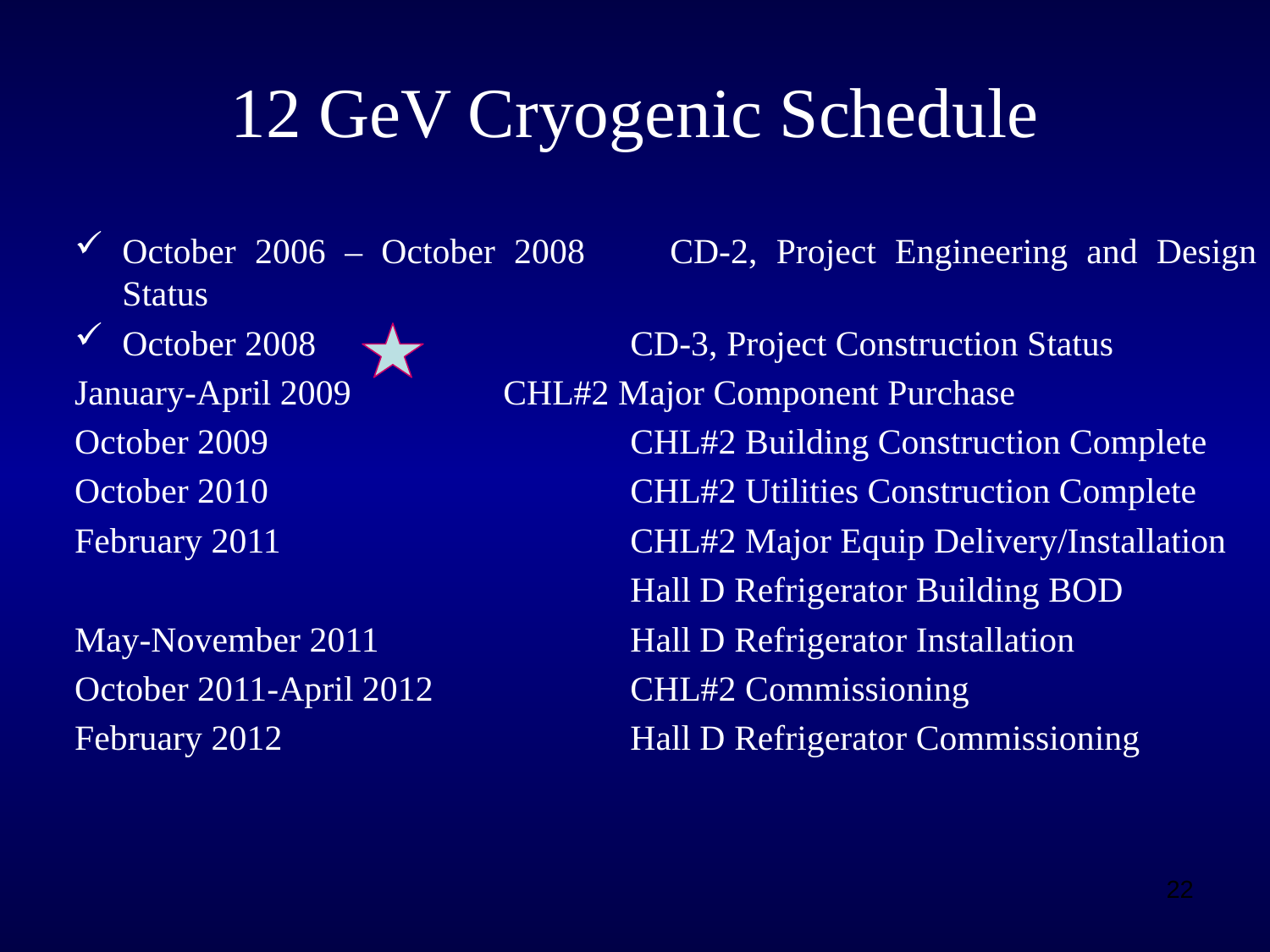

# 12 GeV Cryogenic Schedule
October 2006 – October 2008	CD-2, Project Engineering and Design Status
October 2008  			CD-3, Project Construction Status
January-April 2009		CHL#2 Major Component Purchase
October 2009			CHL#2 Building Construction Complete
October 2010			CHL#2 Utilities Construction Complete
February 2011			CHL#2 Major Equip Delivery/Installation
					Hall D Refrigerator Building BOD
May-November 2011		Hall D Refrigerator Installation
October 2011-April 2012		CHL#2 Commissioning
February 2012			Hall D Refrigerator Commissioning

22